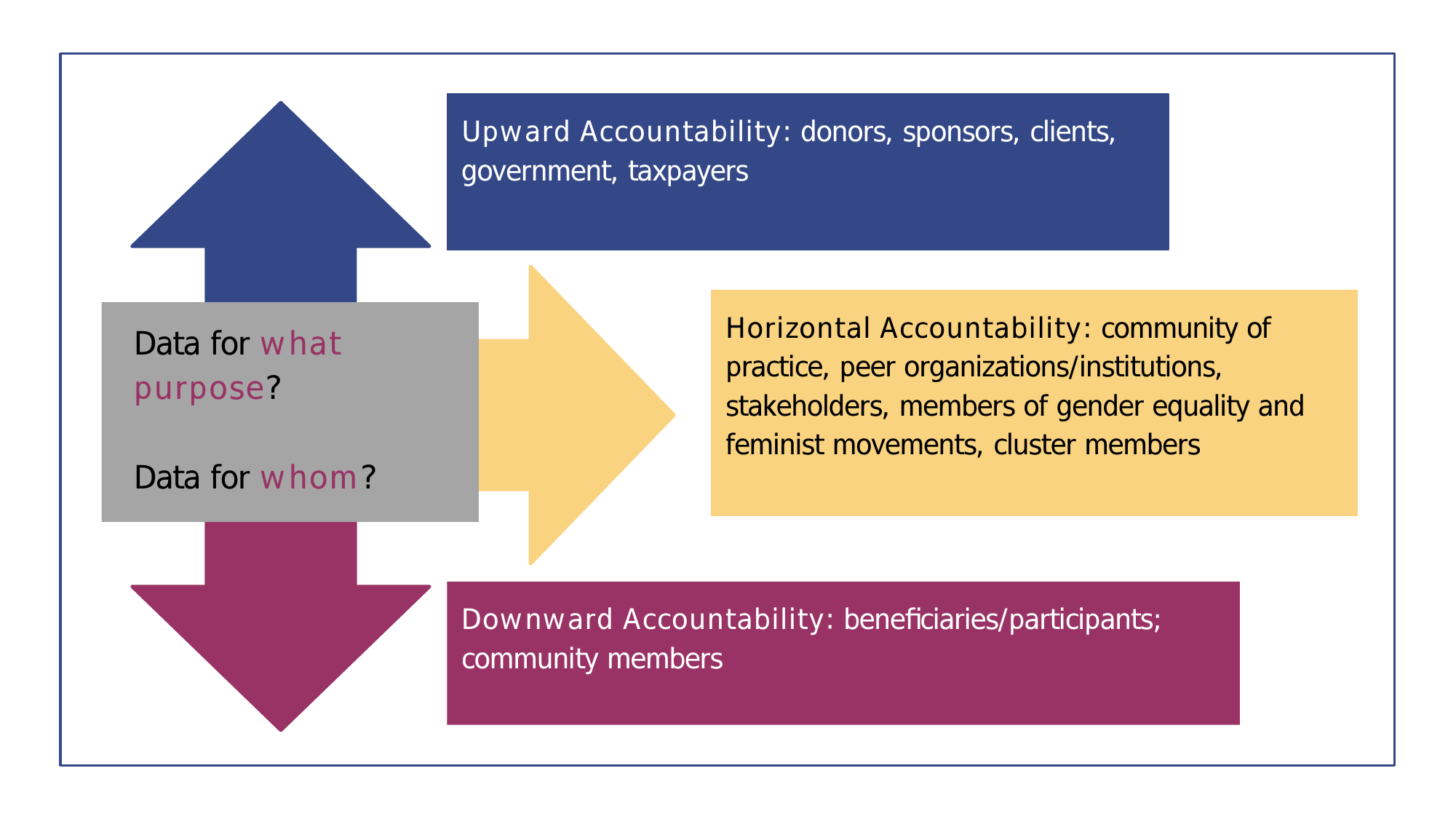

Upward Accountability: donors, sponsors, clients, government, taxpayers

Horizontal Accountability: community of practice, peer organizations/institutions, stakeholders, members of gender equality and feminist movements, cluster members

Downward Accountability: beneficiaries/participants; community members
Data for what purpose?

Data for whom?